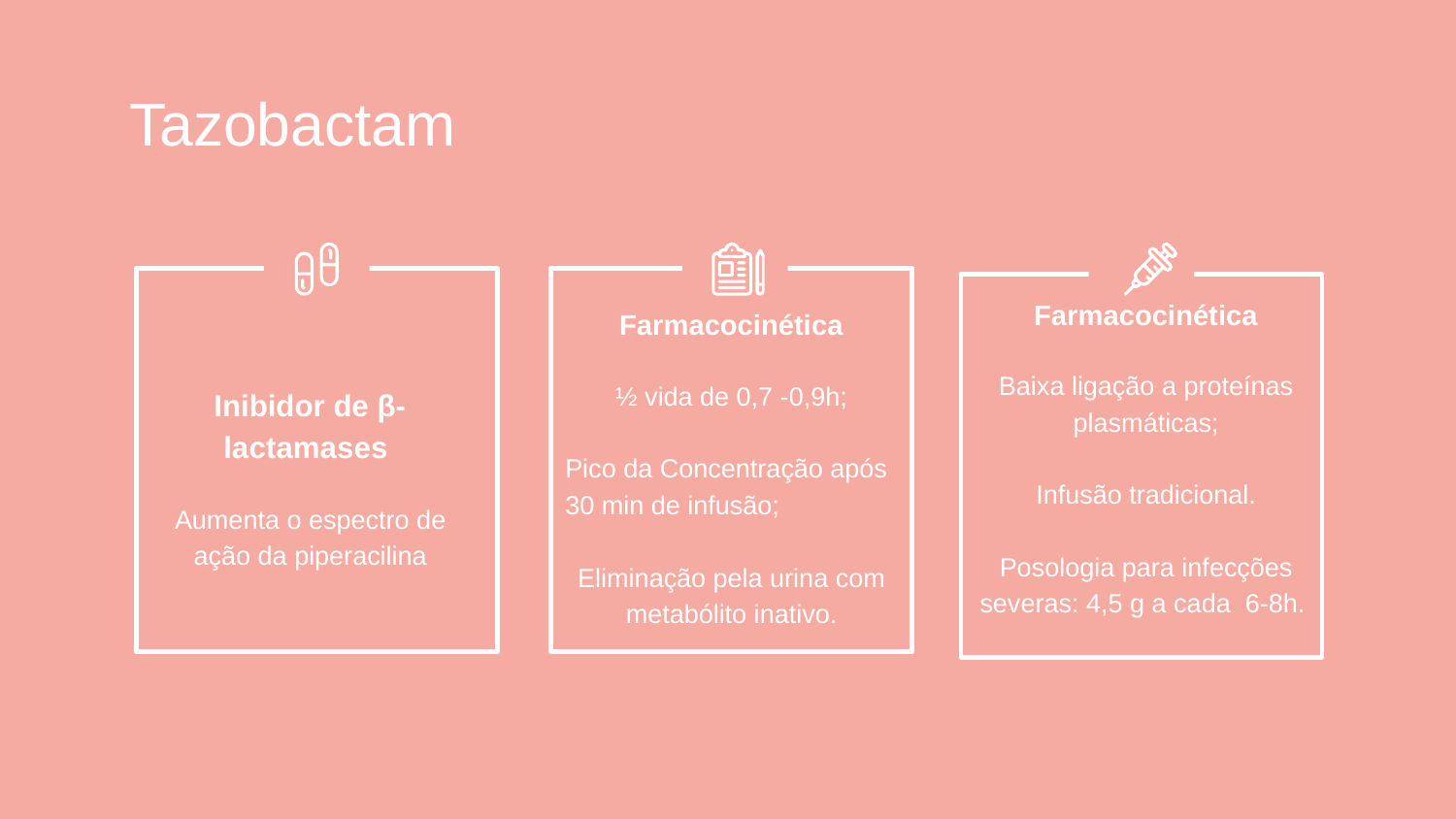

Tazobactam

Farmacocinética

Baixa ligação a proteínas plasmáticas;

Infusão tradicional.

Posologia para infecções severas: 4,5 g a cada  6-8h.

Farmacocinética

½ vida de 0,7 -0,9h;

Pico da Concentração após 30 min de infusão;

Eliminação pela urina com metabólito inativo.
Inibidor de β-lactamases

Aumenta o espectro de ação da piperacilina